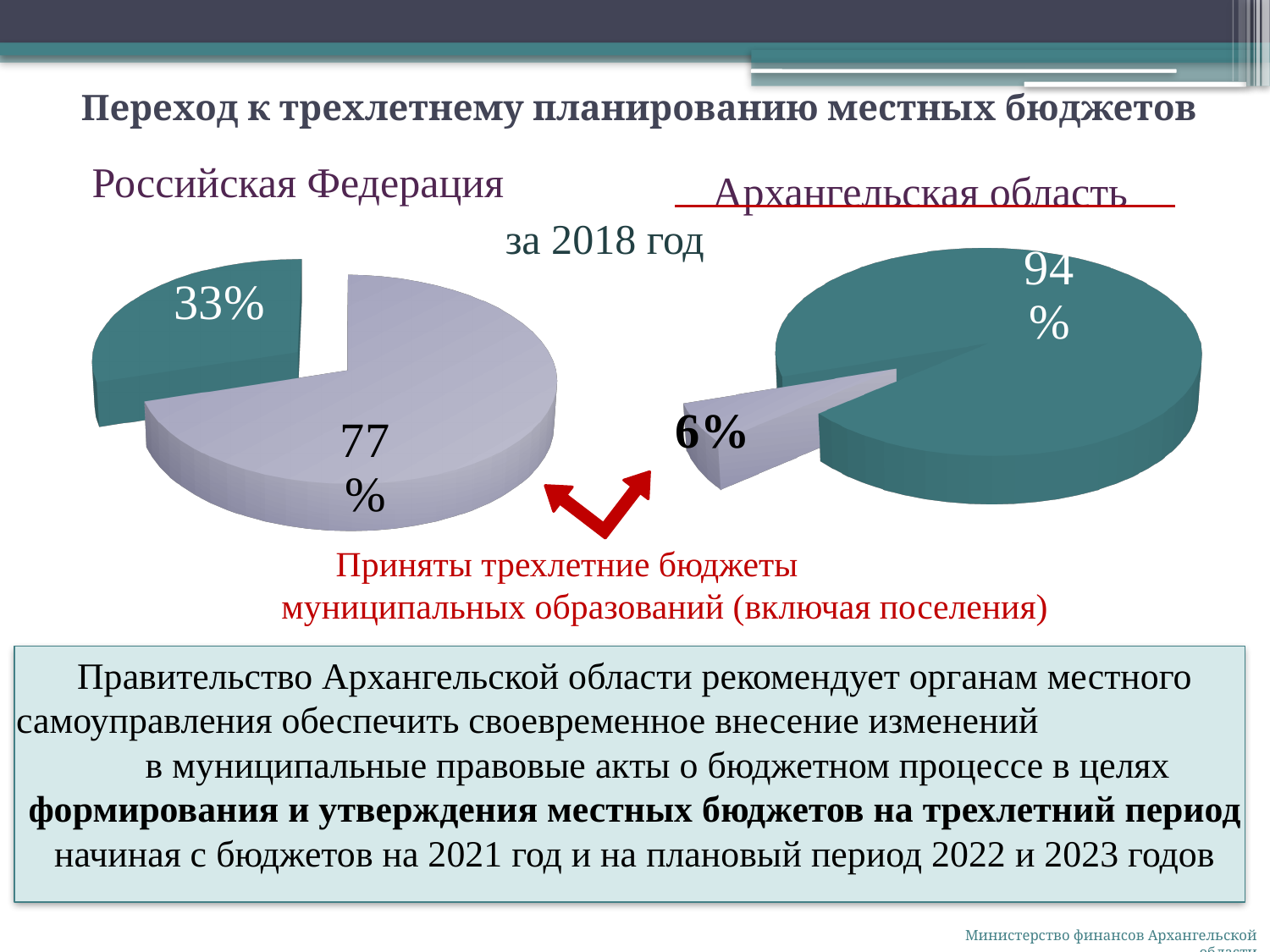

Переход к трехлетнему планированию местных бюджетов

[unsupported chart]

[unsupported chart]

Российская Федерация
Архангельская область
за 2018 год

Приняты трехлетние бюджеты                       муниципальных образований (включая поселения)
Правительство Архангельской области рекомендует органам местного самоуправления обеспечить своевременное внесение изменений                             в муниципальные правовые акты о бюджетном процессе в целях формирования и утверждения местных бюджетов на трехлетний период начиная с бюджетов на 2021 год и на плановый период 2022 и 2023 годов

Министерство финансов Архангельской области